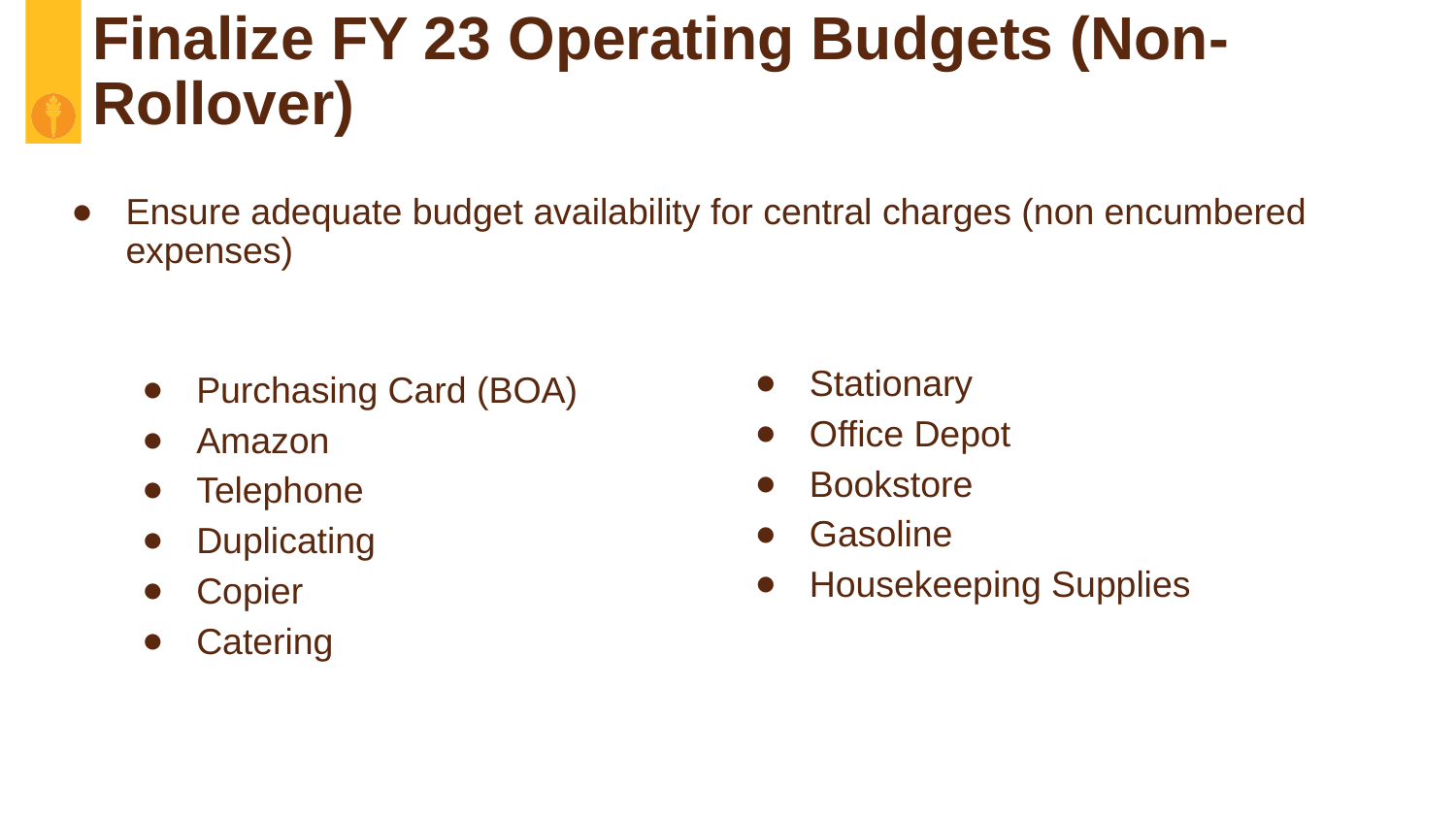

# Finalize FY 23 Operating Budgets (Non-Rollover)
Ensure adequate budget availability for central charges (non encumbered expenses)

Stationary
Office Depot
Bookstore
Gasoline
Housekeeping Supplies
Purchasing Card (BOA)
Amazon
Telephone
Duplicating
Copier
Catering